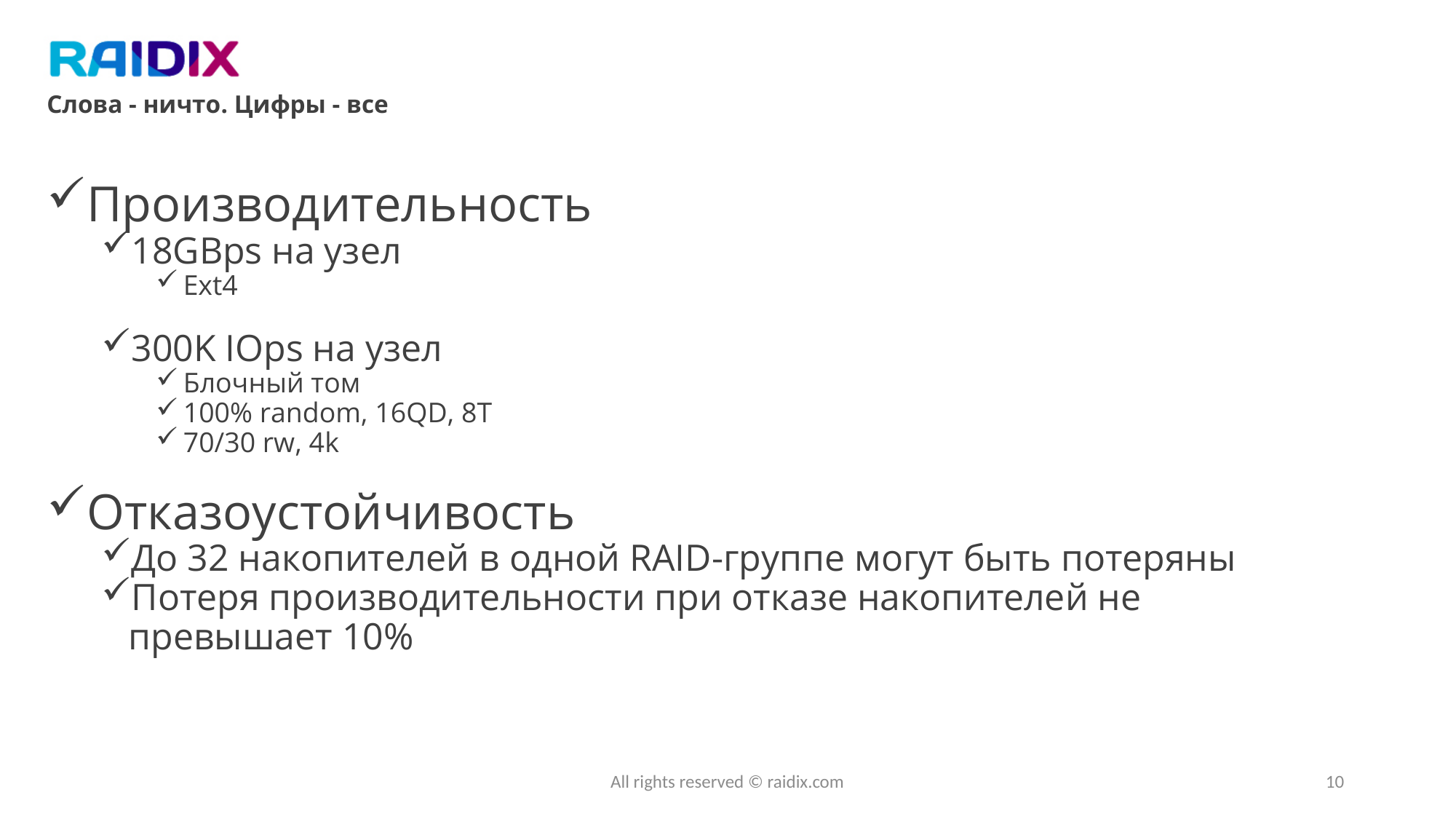

Слова - ничто. Цифры - все

Производительность
18GBps на узел
Ext4

300K IOps на узел
Блочный том
100% random, 16QD, 8T
70/30 rw, 4k

Отказоустойчивость
До 32 накопителей в одной RAID-группе могут быть потеряны
Потеря производительности при отказе накопителей не превышает 10%

All rights reserved © raidix.com
10